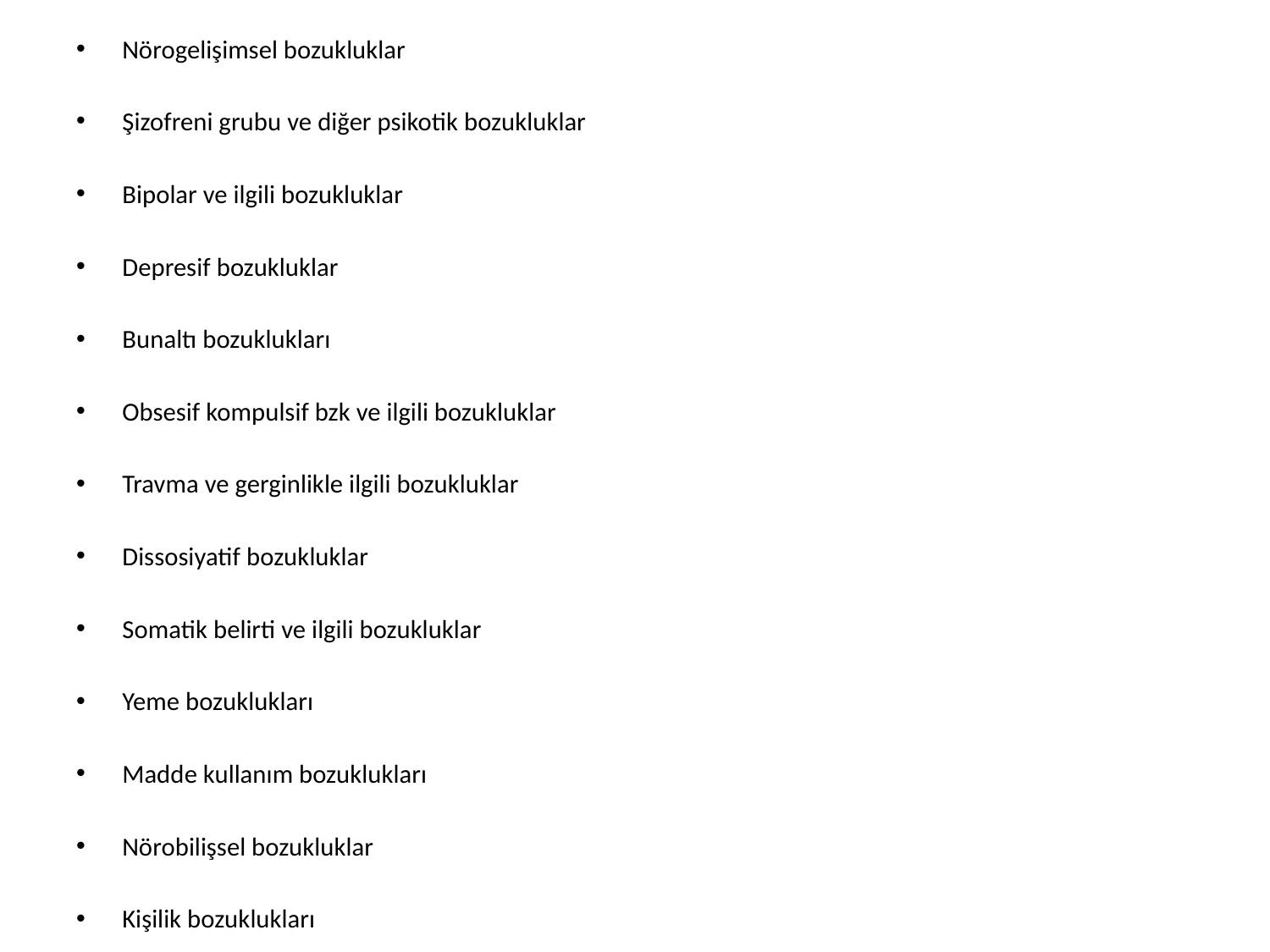

Nörogelişimsel bozukluklar

Şizofreni grubu ve diğer psikotik bozukluklar

Bipolar ve ilgili bozukluklar

Depresif bozukluklar

Bunaltı bozuklukları

Obsesif kompulsif bzk ve ilgili bozukluklar

Travma ve gerginlikle ilgili bozukluklar

Dissosiyatif bozukluklar

Somatik belirti ve ilgili bozukluklar

Yeme bozuklukları

Madde kullanım bozuklukları

Nörobilişsel bozukluklar

Kişilik bozuklukları